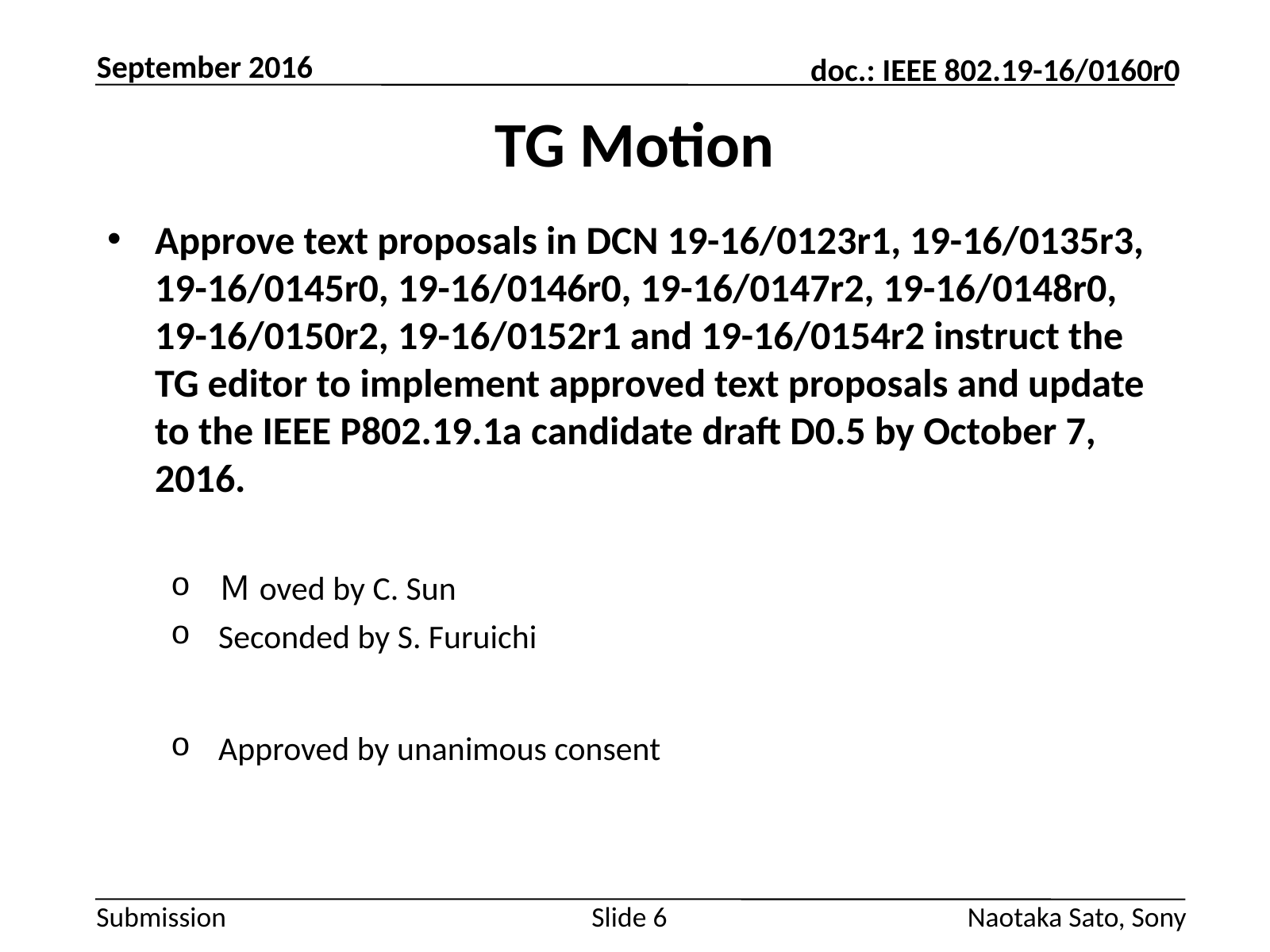

September 2016
# TG Motion
Approve text proposals in DCN 19-16/0123r1, 19-16/0135r3, 19-16/0145r0, 19-16/0146r0, 19-16/0147r2, 19-16/0148r0, 19-16/0150r2, 19-16/0152r1 and 19-16/0154r2 instruct the TG editor to implement approved text proposals and update to the IEEE P802.19.1a candidate draft D0.5 by October 7, 2016.

Ｍoved by C. Sun
Seconded by S. Furuichi

Approved by unanimous consent

Slide 6
Naotaka Sato, Sony